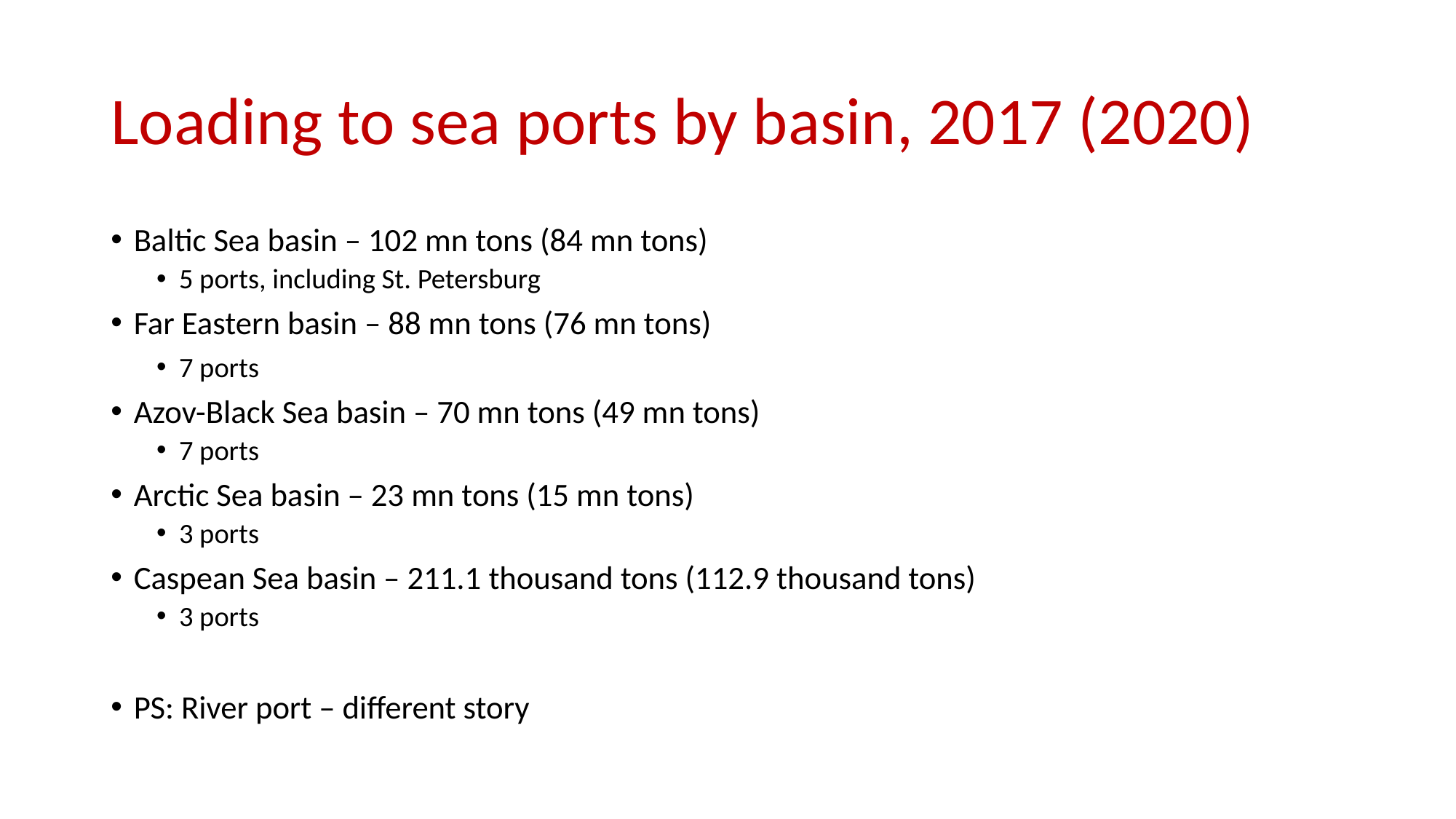

# Loading to sea ports by basin, 2017 (2020)
Baltic Sea basin – 102 mn tons (84 mn tons)
5 ports, including St. Petersburg
Far Eastern basin – 88 mn tons (76 mn tons)
7 ports
Azov-Black Sea basin – 70 mn tons (49 mn tons)
7 ports
Arctic Sea basin – 23 mn tons (15 mn tons)
3 ports
Caspean Sea basin – 211.1 thousand tons (112.9 thousand tons)
3 ports

PS: River port – different story